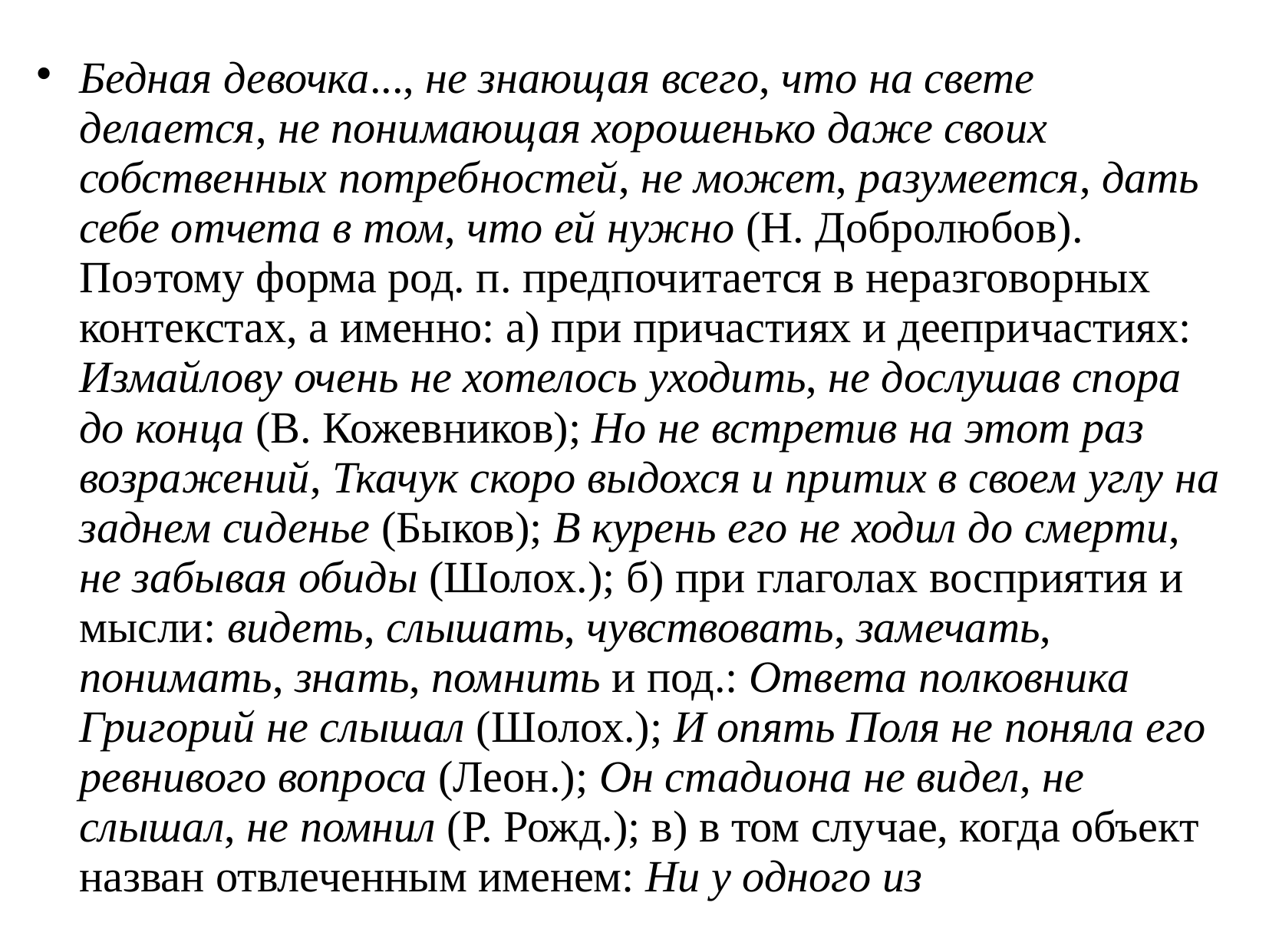

# Бедная девочка..., не знающая всего, что на свете делается, не понимающая хорошенько даже своих собственных потребностей, не может, разумеется, дать себе отчета в том, что ей нужно (Н. Добролюбов). Поэтому форма род. п. предпочитается в неразговорных контекстах, а именно: а) при причастиях и деепричастиях: Измайлову очень не хотелось уходить, не дослушав спора до конца (В. Кожевников); Но не встретив на этот раз возражений, Ткачук скоро выдохся и притих в своем углу на заднем сиденье (Быков); В курень его не ходил до смерти, не забывая обиды (Шолох.); б) при глаголах восприятия и мысли: видеть, слышать, чувствовать, замечать, понимать, знать, помнить и под.: Ответа полковника Григорий не слышал (Шолох.); И опять Поля не поняла его ревнивого вопроса (Леон.); Он стадиона не видел, не слышал, не помнил (Р. Рожд.); в) в том случае, когда объект назван отвлеченным именем: Ни у одного из